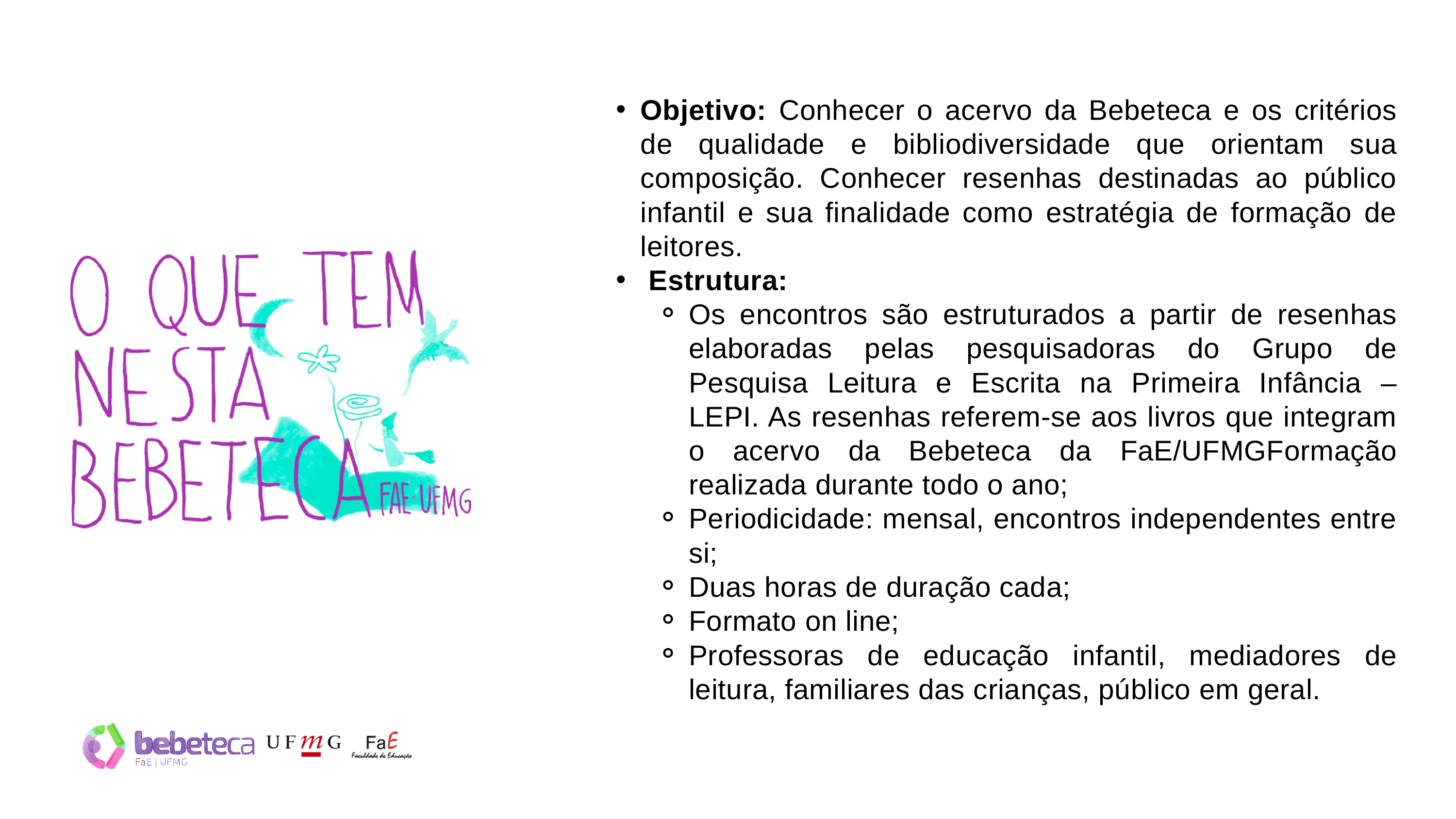

Objetivo: Conhecer o acervo da Bebeteca e os critérios de qualidade e bibliodiversidade que orientam sua composição. Conhecer resenhas destinadas ao público infantil e sua finalidade como estratégia de formação de leitores.
 Estrutura:
Os encontros são estruturados a partir de resenhas elaboradas pelas pesquisadoras do Grupo de Pesquisa Leitura e Escrita na Primeira Infância – LEPI. As resenhas referem-se aos livros que integram o acervo da Bebeteca da FaE/UFMGFormação realizada durante todo o ano;
Periodicidade: mensal, encontros independentes entre si;
Duas horas de duração cada;
Formato on line;
Professoras de educação infantil, mediadores de leitura, familiares das crianças, público em geral.